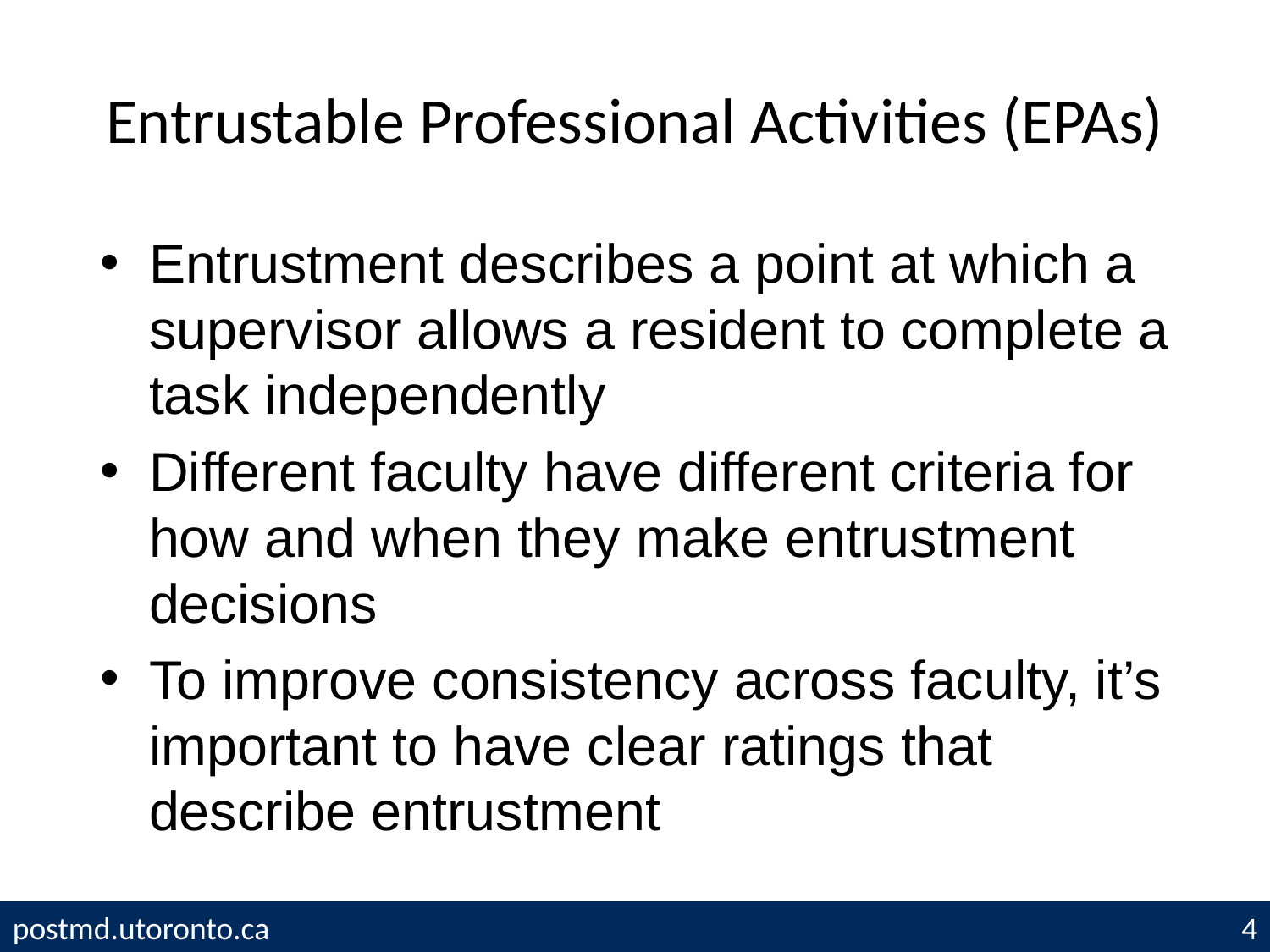

# Entrustable Professional Activities (EPAs)
Entrustment describes a point at which a supervisor allows a resident to complete a task independently
Different faculty have different criteria for how and when they make entrustment decisions
To improve consistency across faculty, it’s important to have clear ratings that describe entrustment